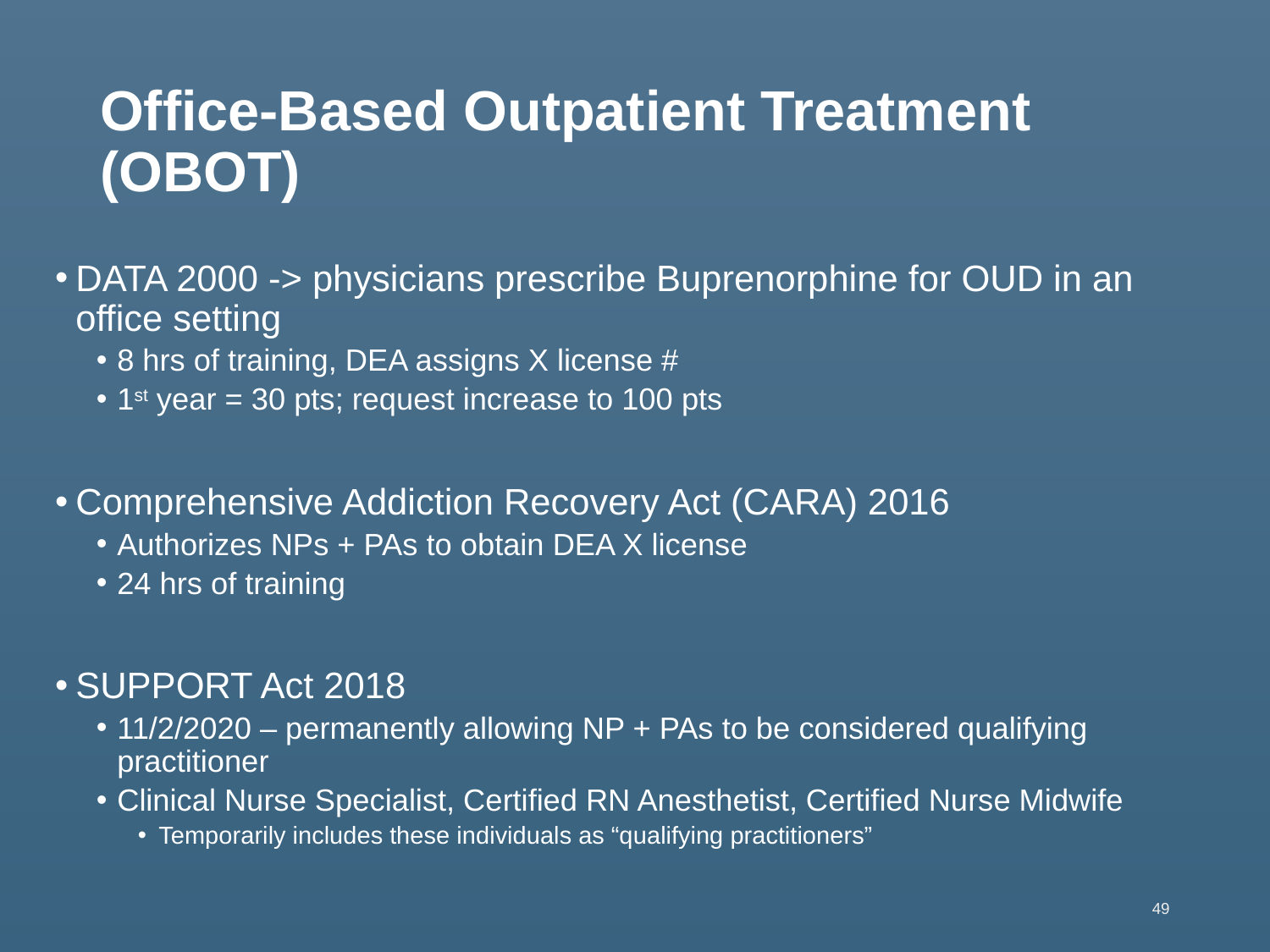

# Office-Based Outpatient Treatment (OBOT)
DATA 2000 -> physicians prescribe Buprenorphine for OUD in an office setting
8 hrs of training, DEA assigns X license #
1st year = 30 pts; request increase to 100 pts

Comprehensive Addiction Recovery Act (CARA) 2016
Authorizes NPs + PAs to obtain DEA X license
24 hrs of training

SUPPORT Act 2018
11/2/2020 – permanently allowing NP + PAs to be considered qualifying practitioner
Clinical Nurse Specialist, Certified RN Anesthetist, Certified Nurse Midwife
Temporarily includes these individuals as “qualifying practitioners”
49